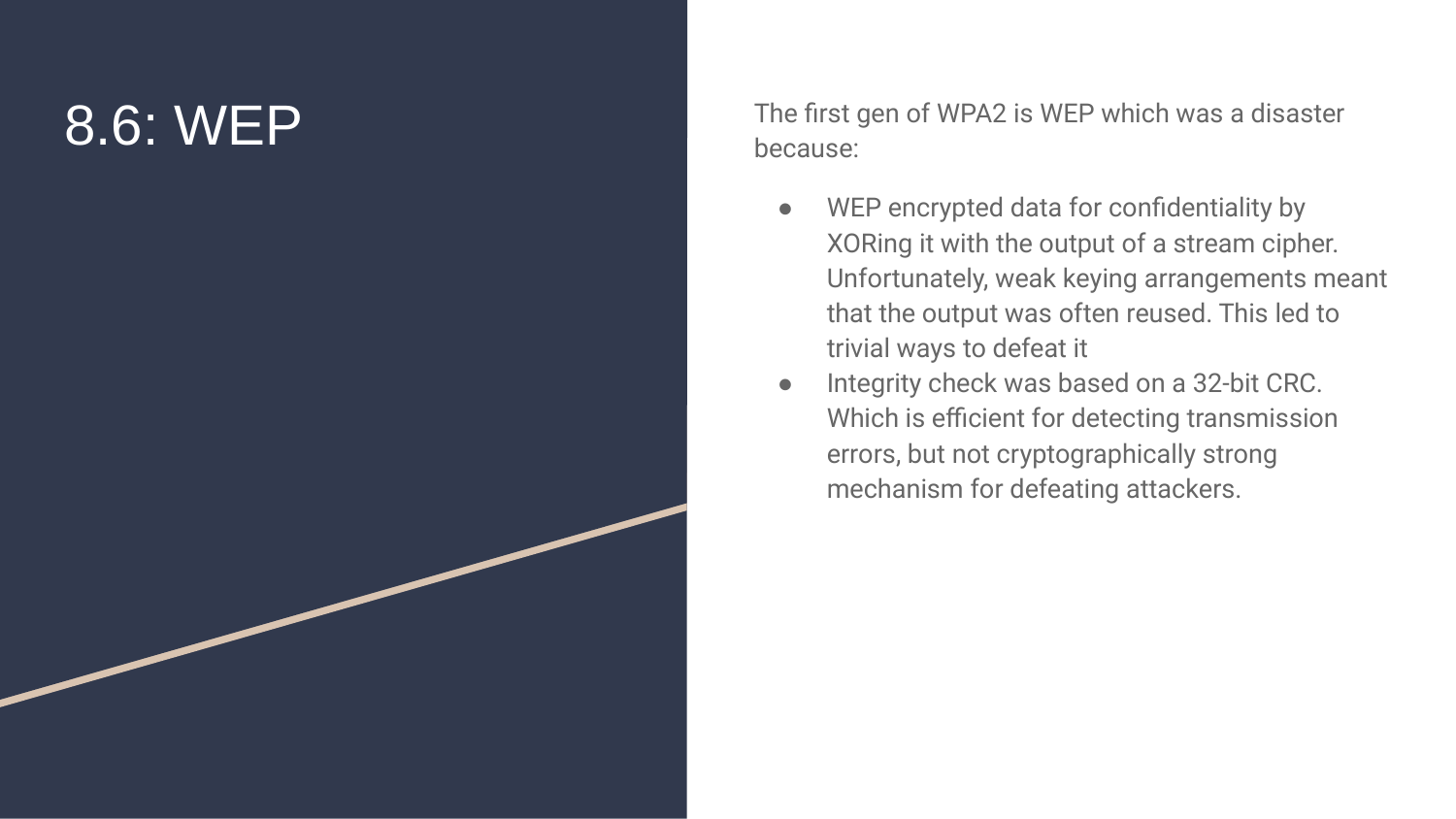

# 8.6: WEP
The first gen of WPA2 is WEP which was a disaster because:
WEP encrypted data for confidentiality by XORing it with the output of a stream cipher. Unfortunately, weak keying arrangements meant that the output was often reused. This led to trivial ways to defeat it
Integrity check was based on a 32-bit CRC. Which is efficient for detecting transmission errors, but not cryptographically strong mechanism for defeating attackers.